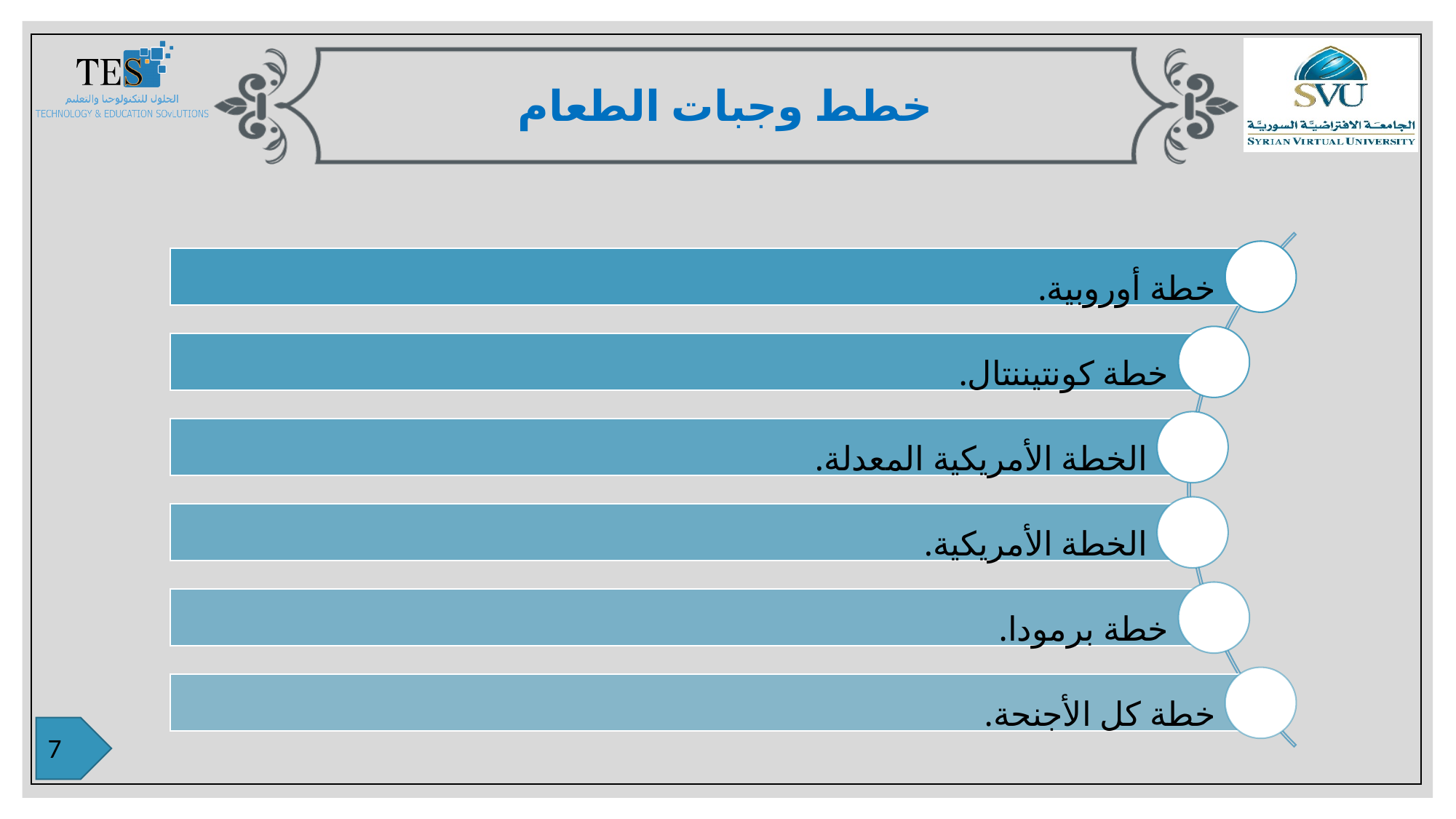

خطط وجبات الطعام
خطة أوروبية.
خطة كونتيننتال.
الخطة الأمريكية المعدلة.
الخطة الأمريكية.
خطة برمودا.
خطة كل الأجنحة.